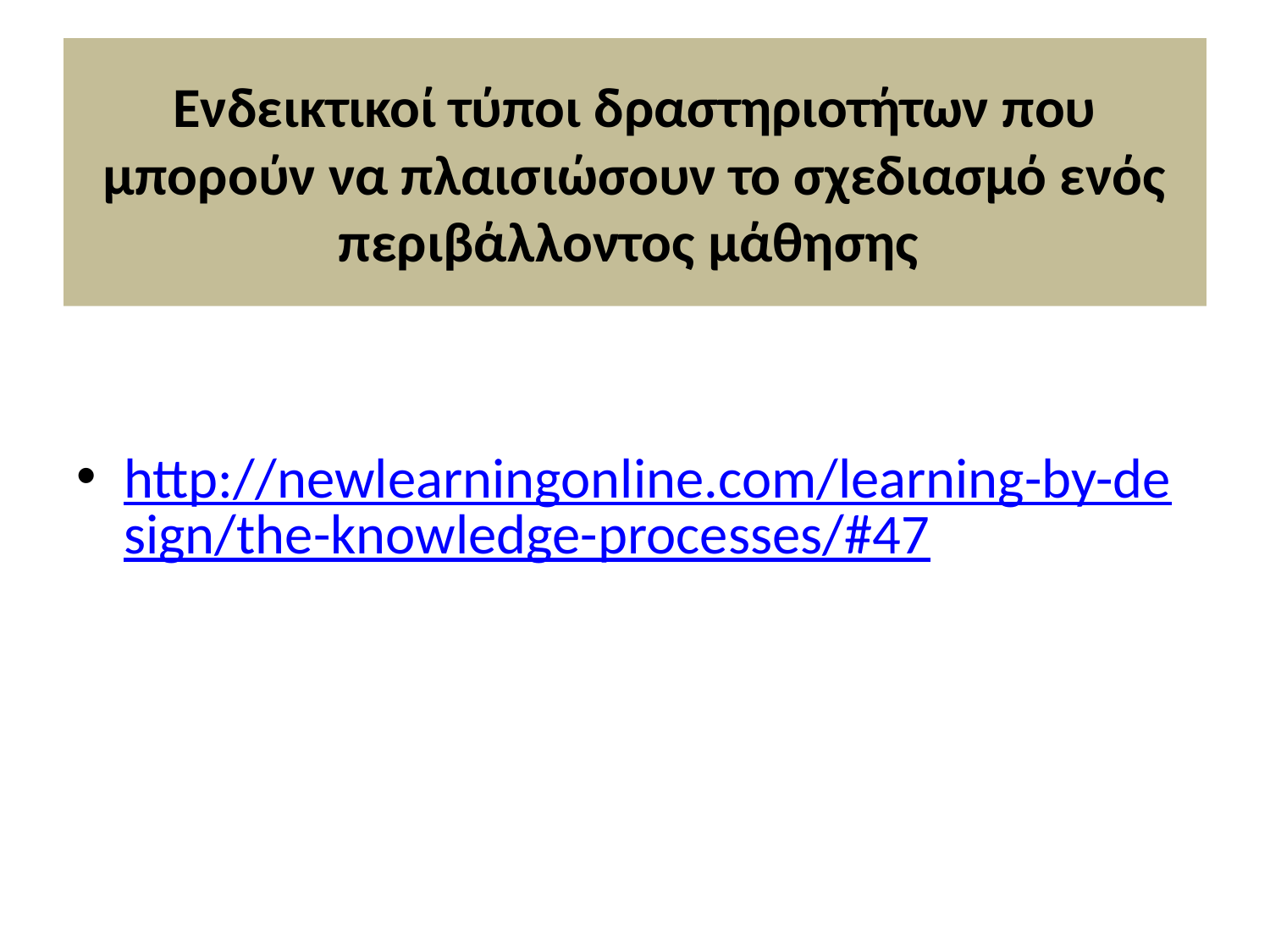

# Ενδεικτικοί τύποι δραστηριοτήτων που μπορούν να πλαισιώσουν το σχεδιασμό ενός περιβάλλοντος μάθησης

http://newlearningonline.com/learning-by-design/the-knowledge-processes/#47